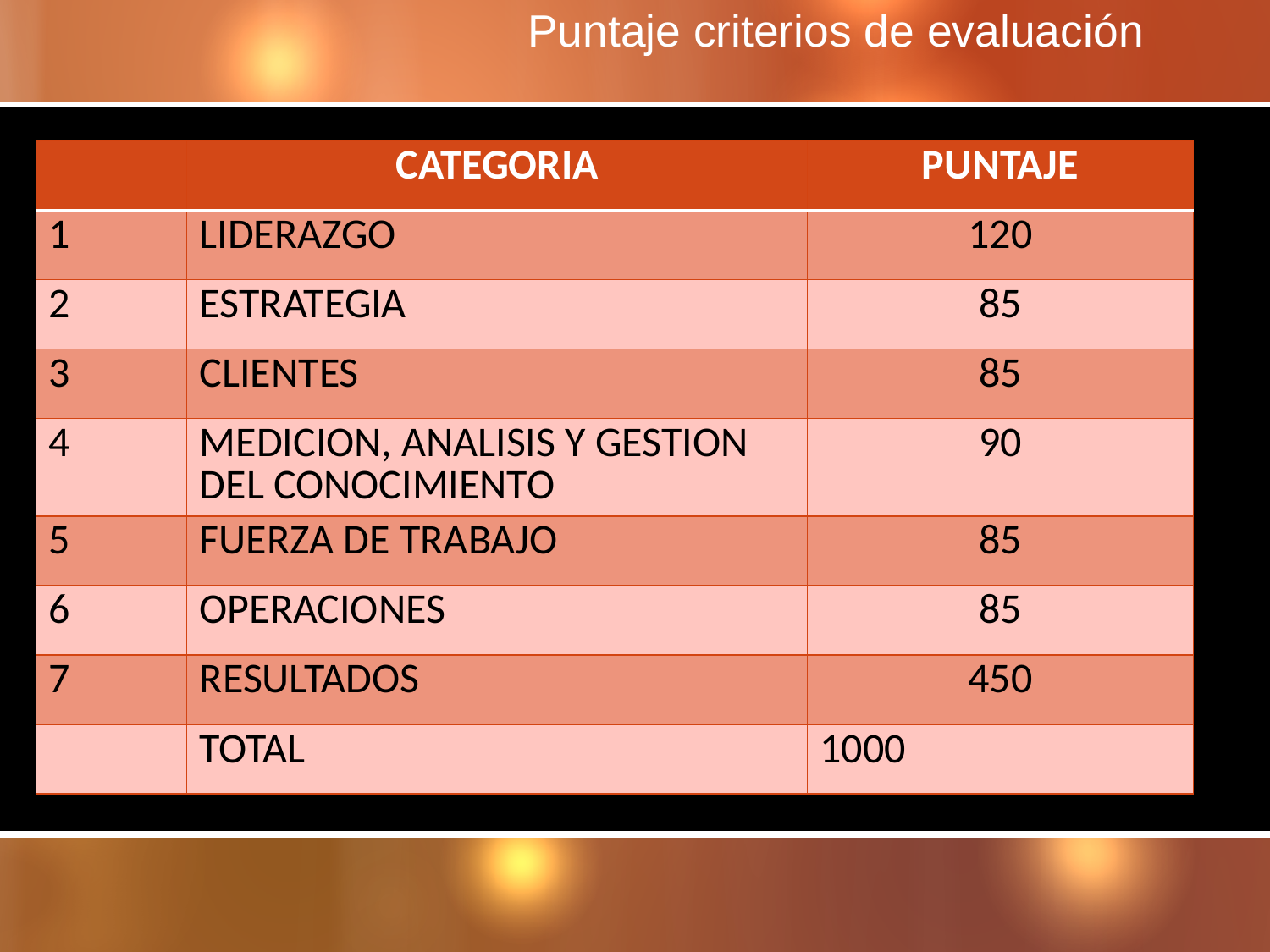

Puntaje criterios de evaluación
|  | CATEGORIA | PUNTAJE |
| --- | --- | --- |
| 1 | LIDERAZGO | 120 |
| 2 | ESTRATEGIA | 85 |
| 3 | CLIENTES | 85 |
| 4 | MEDICION, ANALISIS Y GESTION DEL CONOCIMIENTO | 90 |
| 5 | FUERZA DE TRABAJO | 85 |
| 6 | OPERACIONES | 85 |
| 7 | RESULTADOS | 450 |
|  | TOTAL | 1000 |